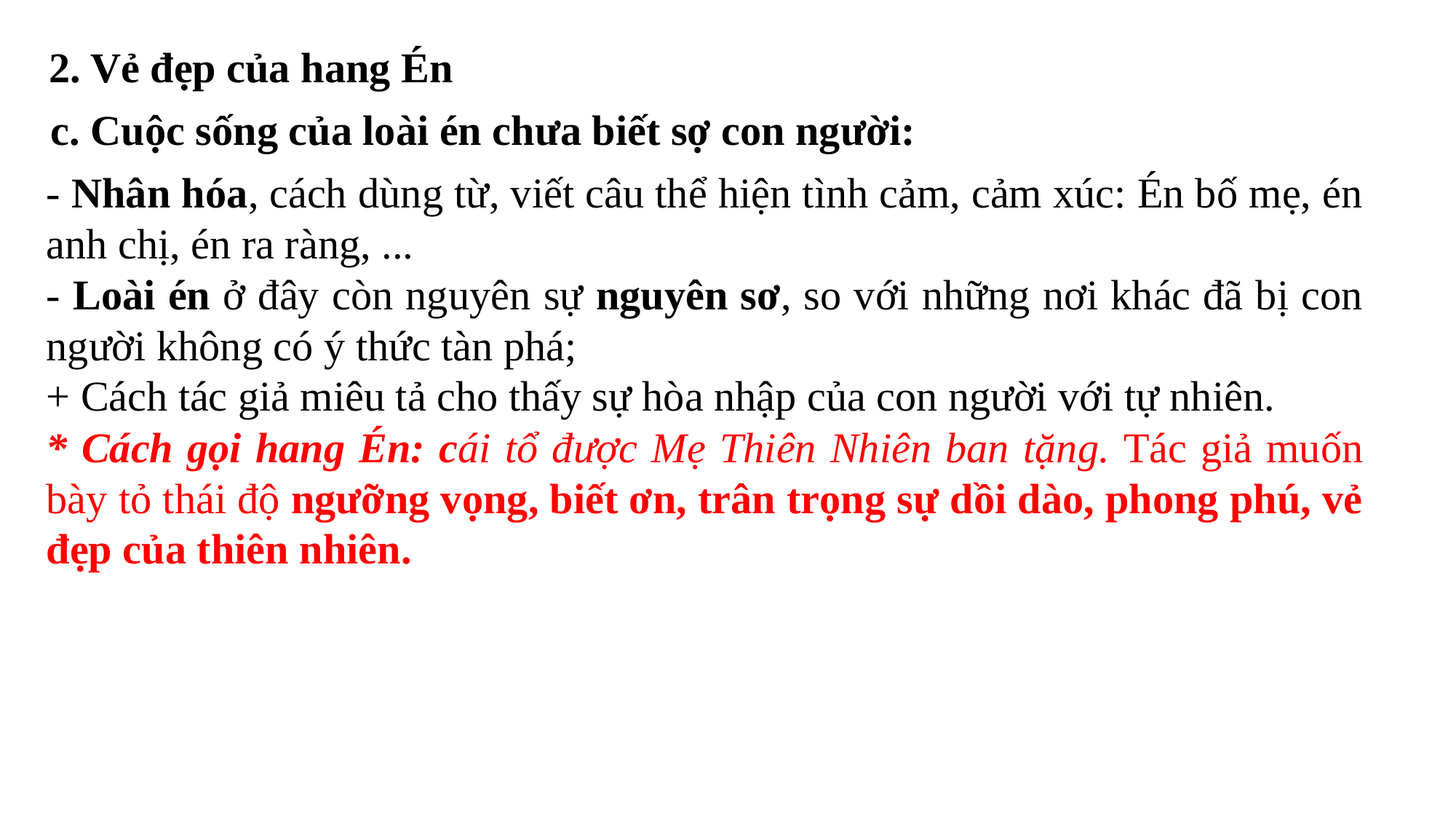

2. Vẻ đẹp của hang Én
c. Cuộc sống của loài én chưa biết sợ con người:
- Nhân hóa, cách dùng từ, viết câu thể hiện tình cảm, cảm xúc: Én bố mẹ, én anh chị, én ra ràng, ...
- Loài én ở đây còn nguyên sự nguyên sơ, so với những nơi khác đã bị con người không có ý thức tàn phá;
+ Cách tác giả miêu tả cho thấy sự hòa nhập của con người với tự nhiên.
* Cách gọi hang Én: cái tổ được Mẹ Thiên Nhiên ban tặng. Tác giả muốn bày tỏ thái độ ngưỡng vọng, biết ơn, trân trọng sự dồi dào, phong phú, vẻ đẹp của thiên nhiên.